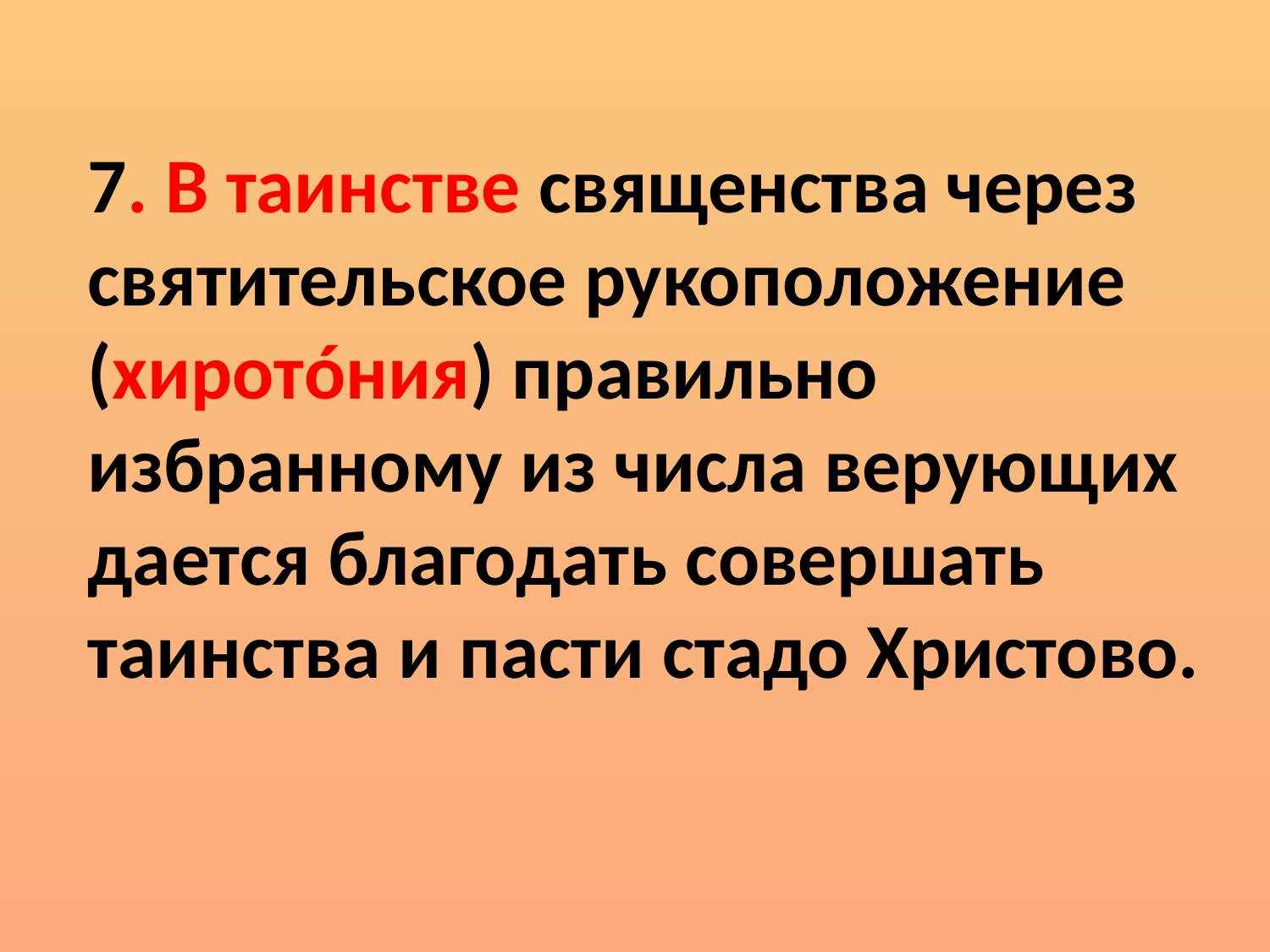

7. В таинстве священства через святительское рукоположение (хиротóния) правильно избранному из числа верующих дается благодать совершать таинства и пасти стадо Христово.